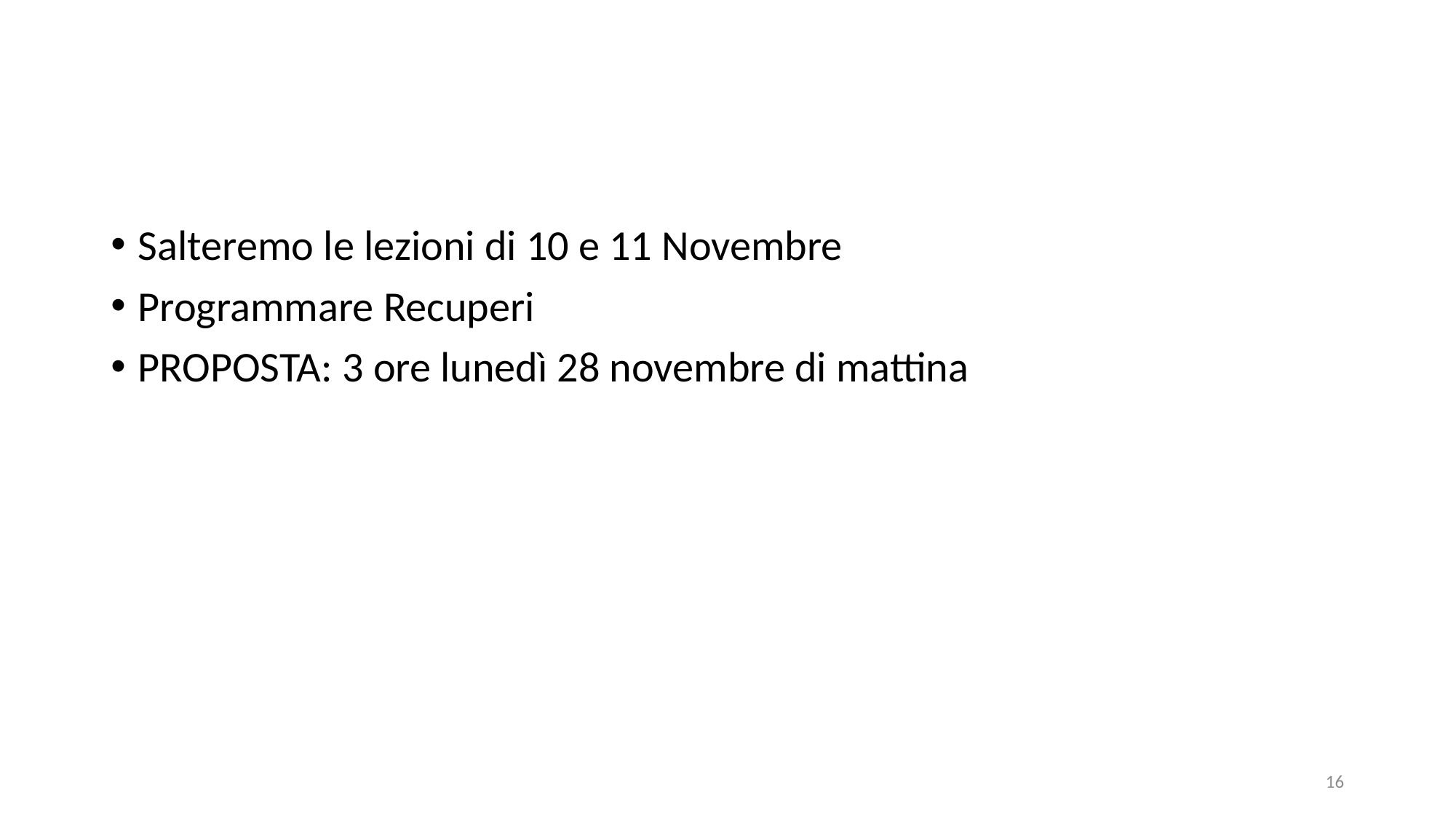

#
Salteremo le lezioni di 10 e 11 Novembre
Programmare Recuperi
PROPOSTA: 3 ore lunedì 28 novembre di mattina

16